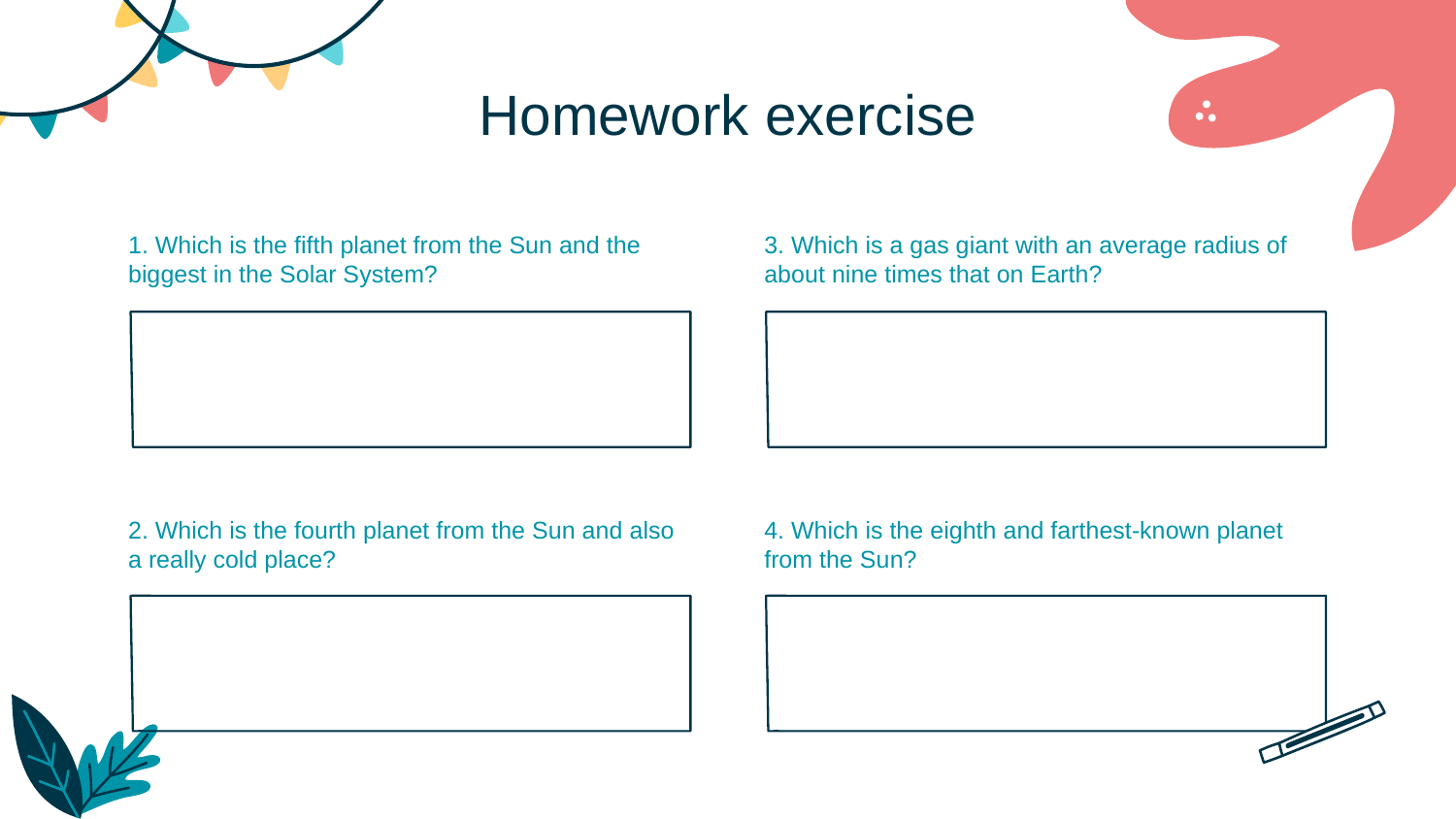

# Homework exercise
1. Which is the fifth planet from the Sun and the biggest in the Solar System?
3. Which is a gas giant with an average radius of about nine times that on Earth?

2. Which is the fourth planet from the Sun and also a really cold place?
4. Which is the eighth and farthest-known planet from the Sun?